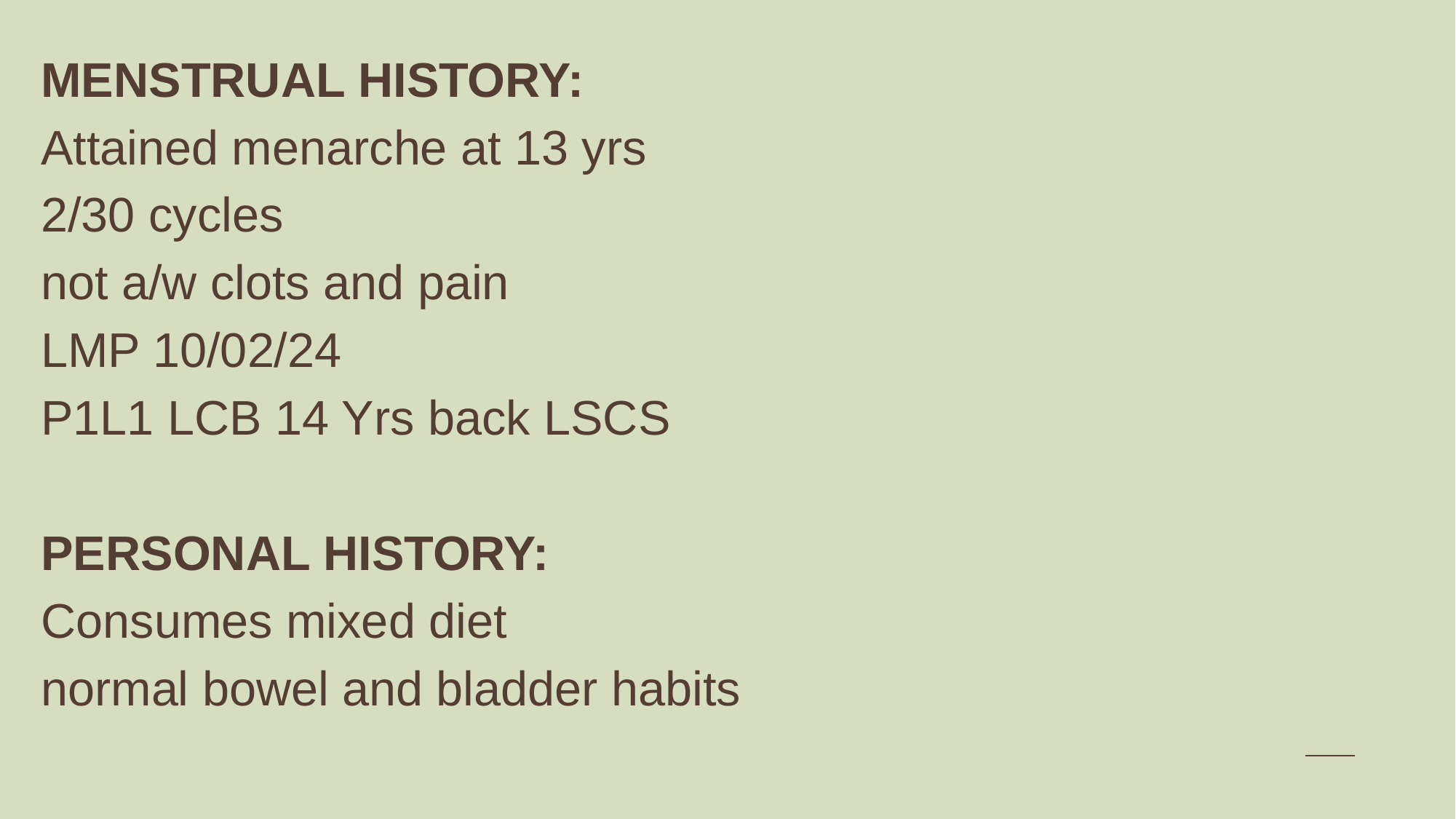

MENSTRUAL HISTORY:
Attained menarche at 13 yrs
2/30 cycles
not a/w clots and pain
LMP 10/02/24
P1L1 LCB 14 Yrs back LSCS

PERSONAL HISTORY:
Consumes mixed diet
normal bowel and bladder habits